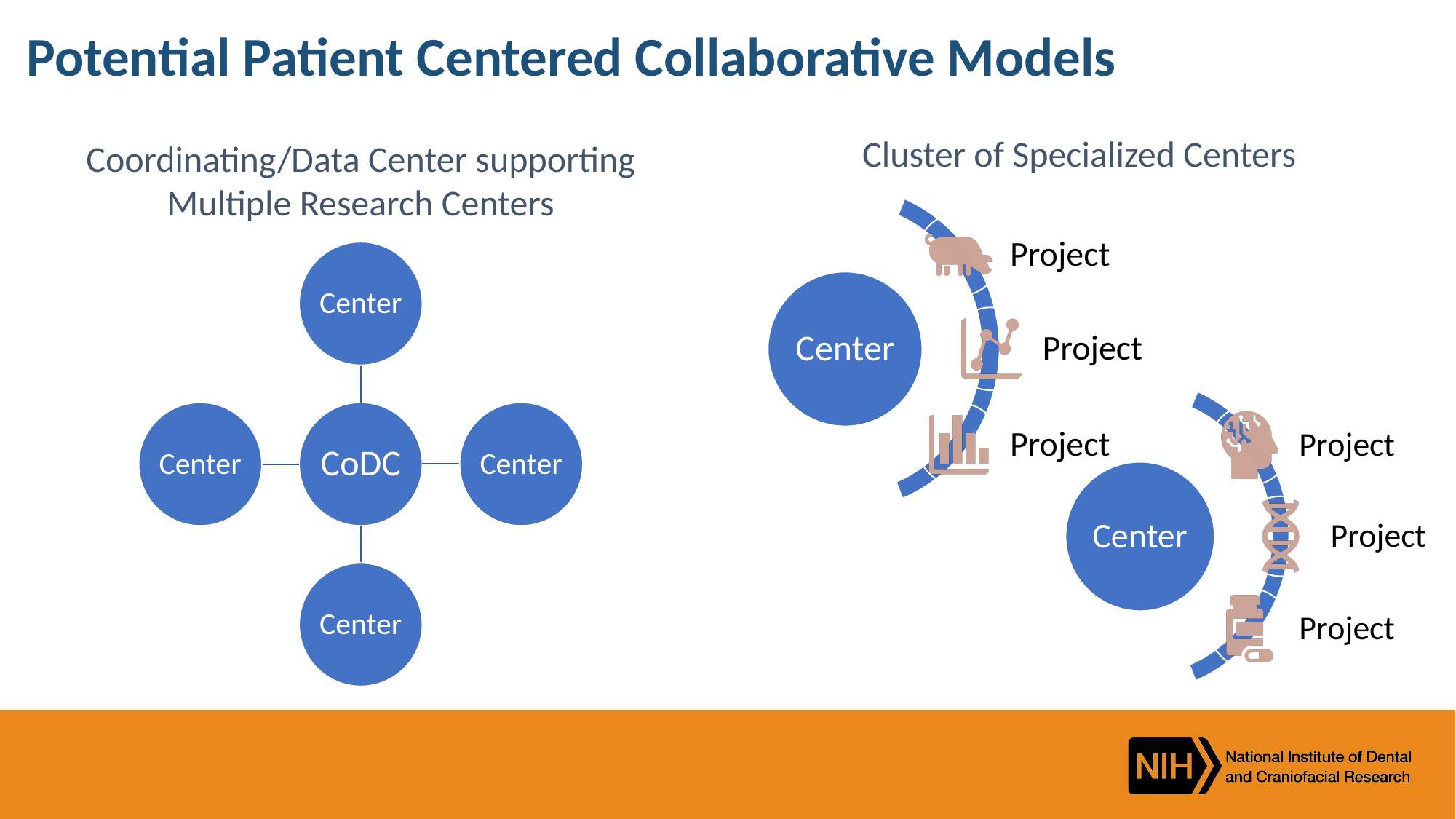

# Potential Patient Centered Collaborative Models
Coordinating/Data Center supporting Multiple Research Centers
Cluster of Specialized Centers
Center
Project
Project
Project
Center
Project
Project
Project
CoDC

Center

Center

Center

Center